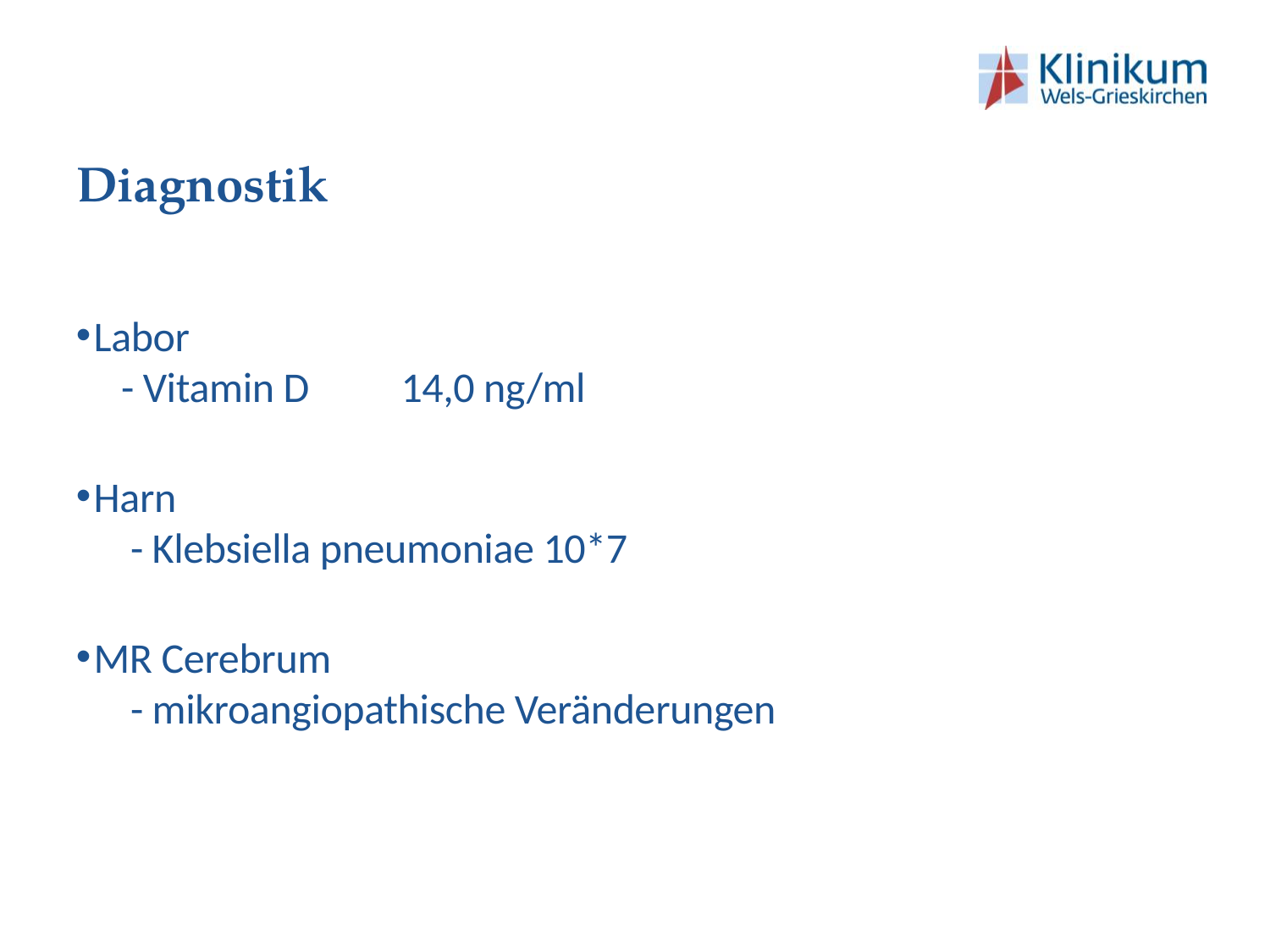

# Diagnostik
Labor
   - Vitamin D          14,0 ng/ml
Harn
    - Klebsiella pneumoniae 10*7
MR Cerebrum
    - mikroangiopathische Veränderungen